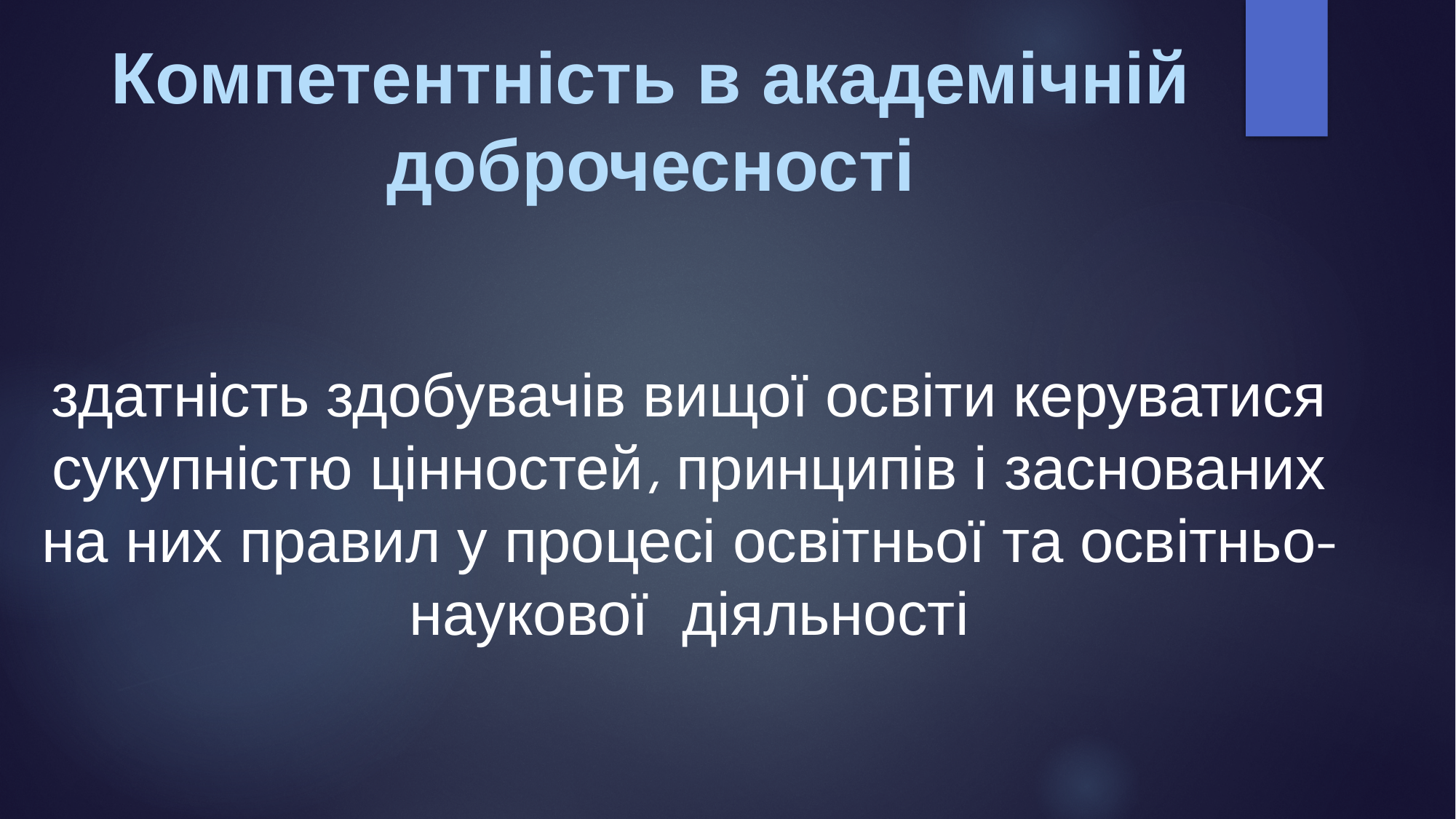

# Компетентність в академічній доброчесності
здатність здобувачів вищої освіти керуватися сукупністю цінностей, принципів і заснованих на них правил у процесі освітньої та освітньо-наукової  діяльності